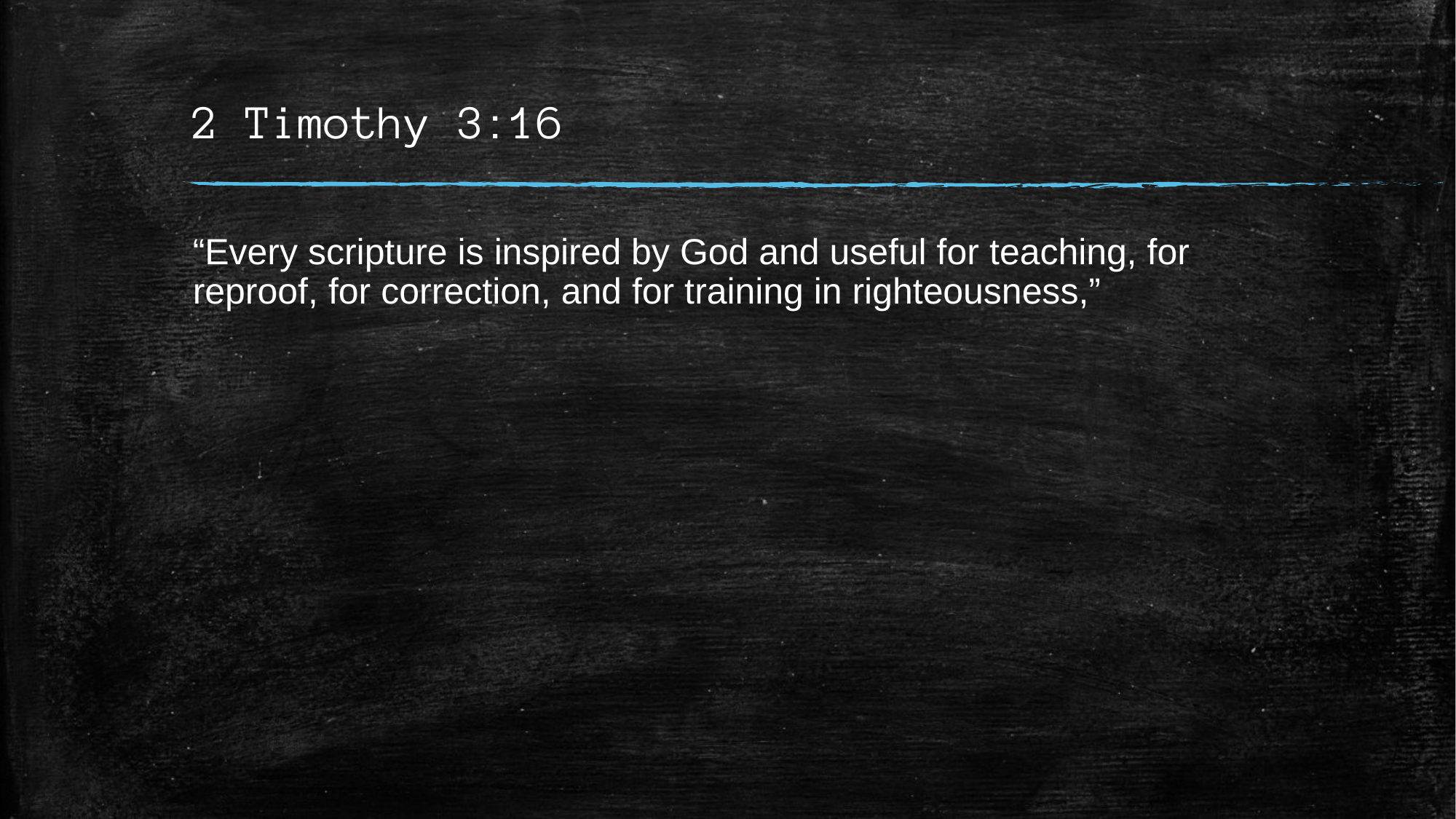

# 2 Timothy 3:16
“Every scripture is inspired by God and useful for teaching, for reproof, for correction, and for training in righteousness,”